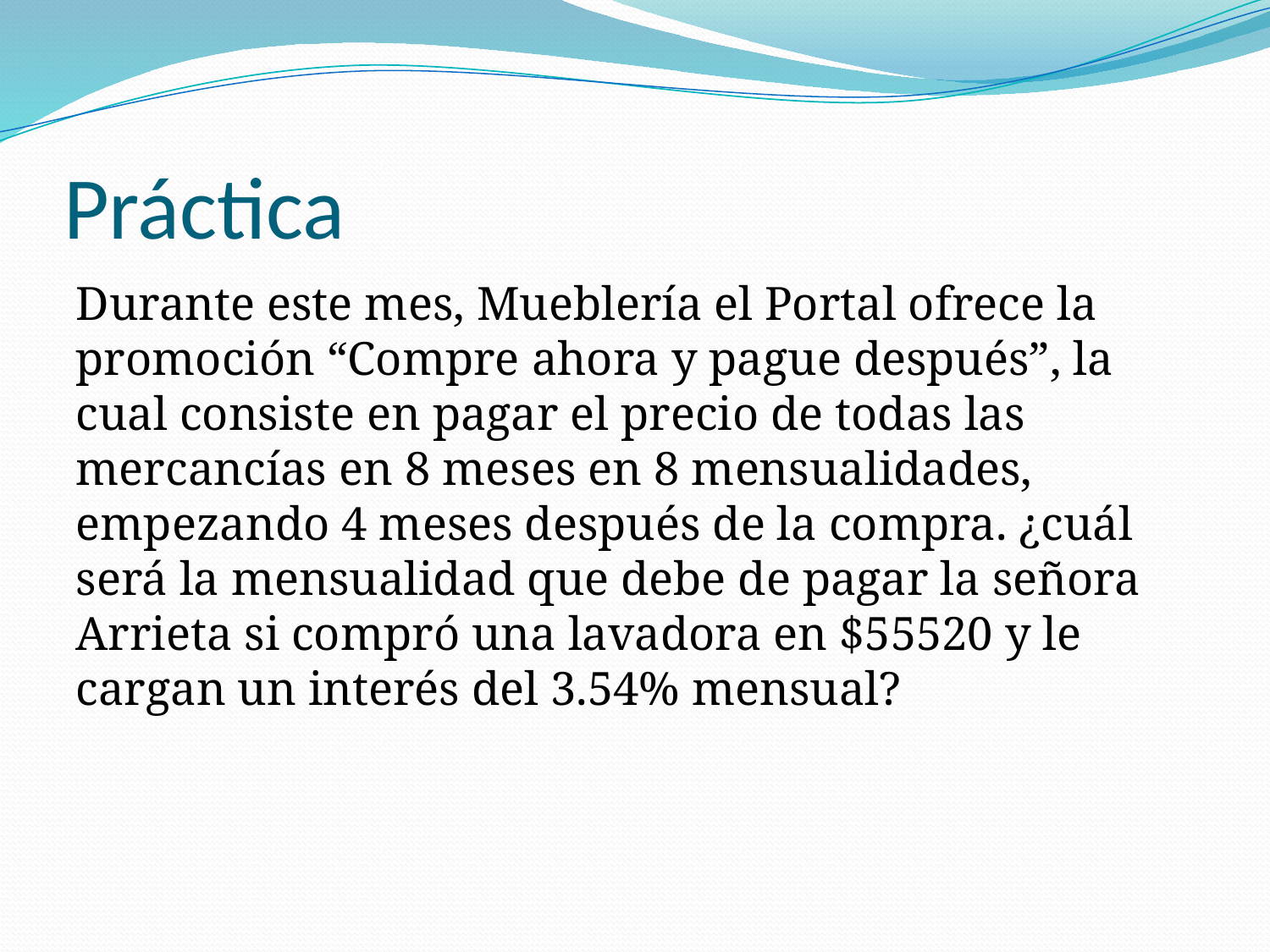

# Práctica
Durante este mes, Mueblería el Portal ofrece la promoción “Compre ahora y pague después”, la cual consiste en pagar el precio de todas las mercancías en 8 meses en 8 mensualidades, empezando 4 meses después de la compra. ¿cuál será la mensualidad que debe de pagar la señora Arrieta si compró una lavadora en $55520 y le cargan un interés del 3.54% mensual?